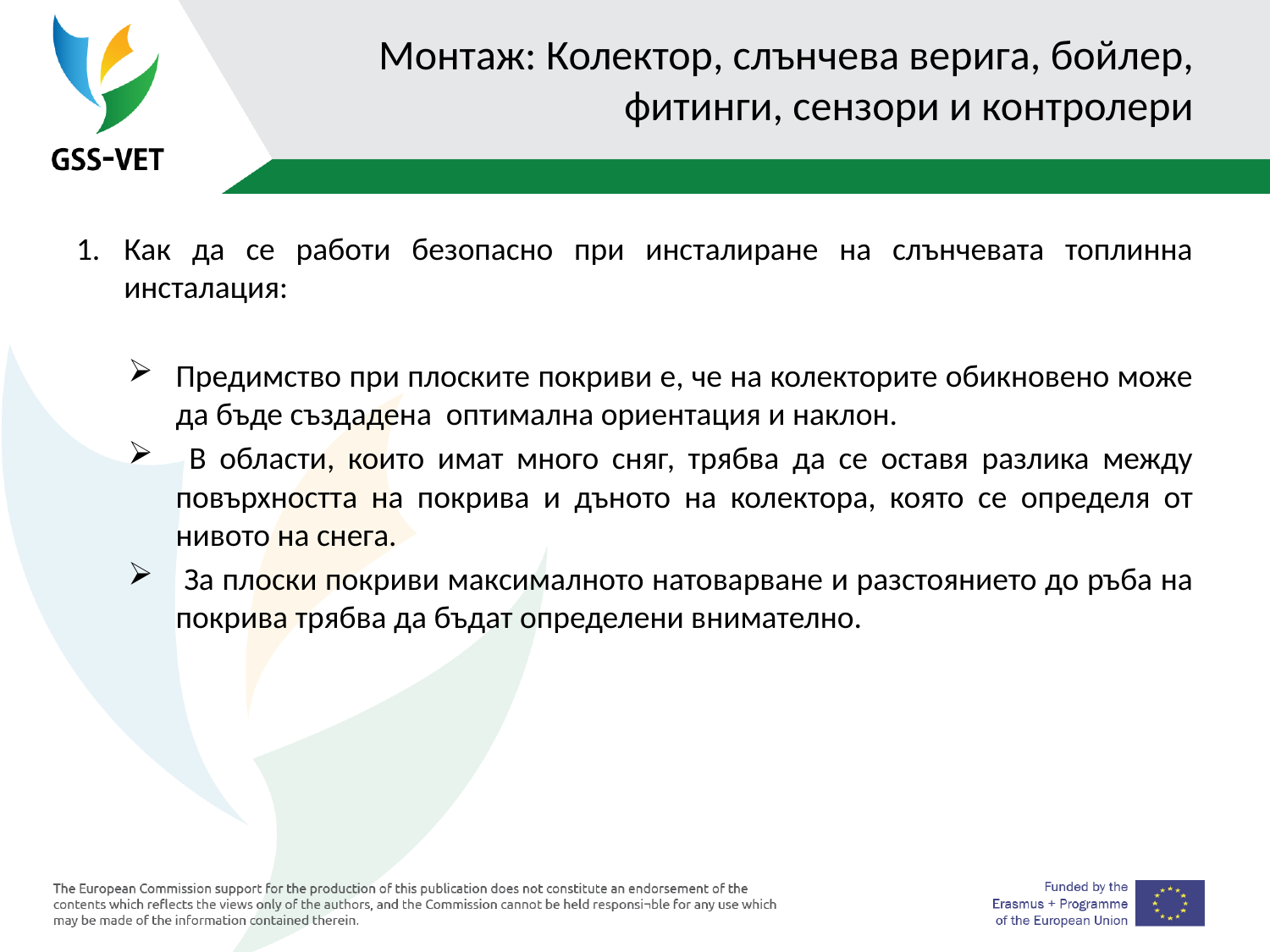

# Монтаж: Колектор, слънчева верига, бойлер, фитинги, сензори и контролери
Как да се работи безопасно при инсталиране на слънчевата топлинна инсталация:

Предимство при плоските покриви е, че на колекторите обикновено може да бъде създадена  оптимална ориентация и наклон.
 В области, които имат много сняг, трябва да се оставя разлика между повърхността на покрива и дъното на колектора, която се определя от нивото на снега.
 За плоски покриви максималното натоварване и разстоянието до ръба на покрива трябва да бъдат определени внимателно.